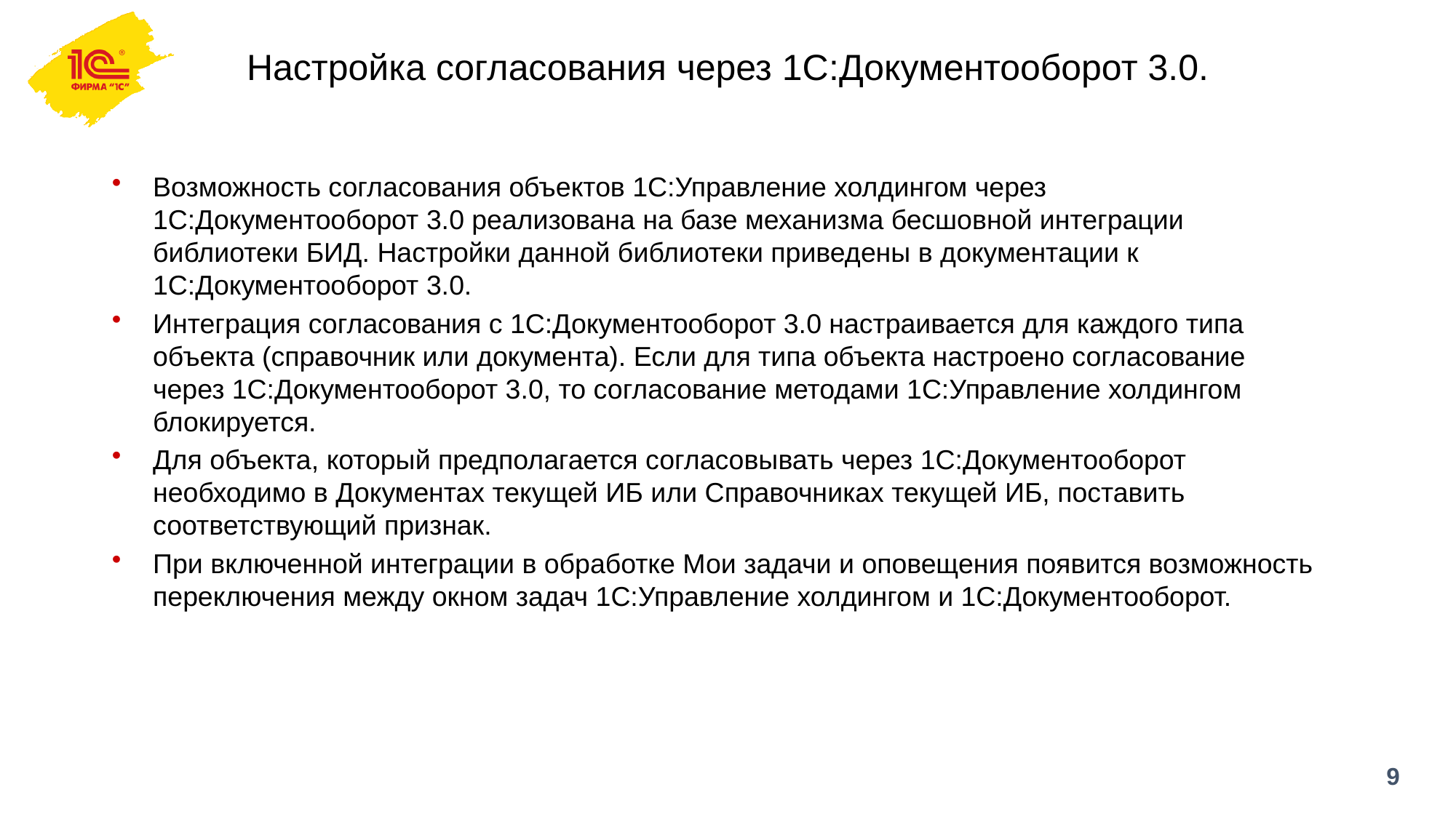

# Настройка согласования через 1С:Документооборот 3.0.

Возможность согласования объектов 1С:Управление холдингом через 1С:Документооборот 3.0 реализована на базе механизма бесшовной интеграции библиотеки БИД. Настройки данной библиотеки приведены в документации к 1С:Документооборот 3.0.
Интеграция согласования с 1С:Документооборот 3.0 настраивается для каждого типа объекта (справочник или документа). Если для типа объекта настроено согласование через 1С:Документооборот 3.0, то согласование методами 1С:Управление холдингом блокируется.
Для объекта, который предполагается согласовывать через 1С:Документооборот необходимо в Документах текущей ИБ или Справочниках текущей ИБ, поставить соответствующий признак.
При включенной интеграции в обработке Мои задачи и оповещения появится возможность переключения между окном задач 1С:Управление холдингом и 1С:Документооборот.